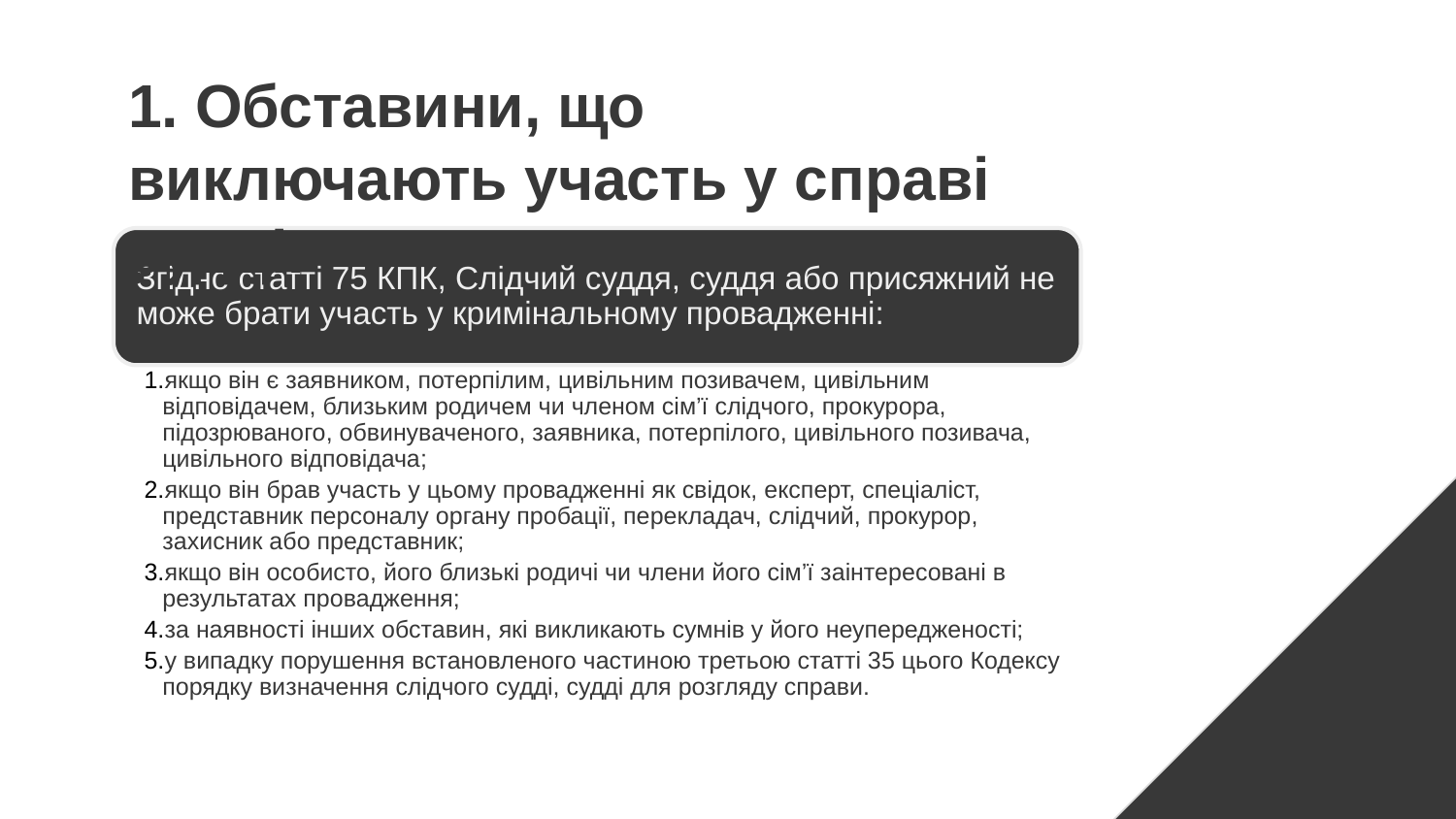

# 1. Обставини, що виключають участь у справі судді.
Згідно статті 75 КПК, Слідчий суддя, суддя або присяжний не може брати участь у кримінальному провадженні:
якщо він є заявником, потерпілим, цивільним позивачем, цивільним відповідачем, близьким родичем чи членом сім’ї слідчого, прокурора, підозрюваного, обвинуваченого, заявника, потерпілого, цивільного позивача, цивільного відповідача;
якщо він брав участь у цьому провадженні як свідок, експерт, спеціаліст, представник персоналу органу пробації, перекладач, слідчий, прокурор, захисник або представник;
якщо він особисто, його близькі родичі чи члени його сім’ї заінтересовані в результатах провадження;
за наявності інших обставин, які викликають сумнів у його неупередженості;
у випадку порушення встановленого частиною третьою статті 35 цього Кодексу порядку визначення слідчого судді, судді для розгляду справи.